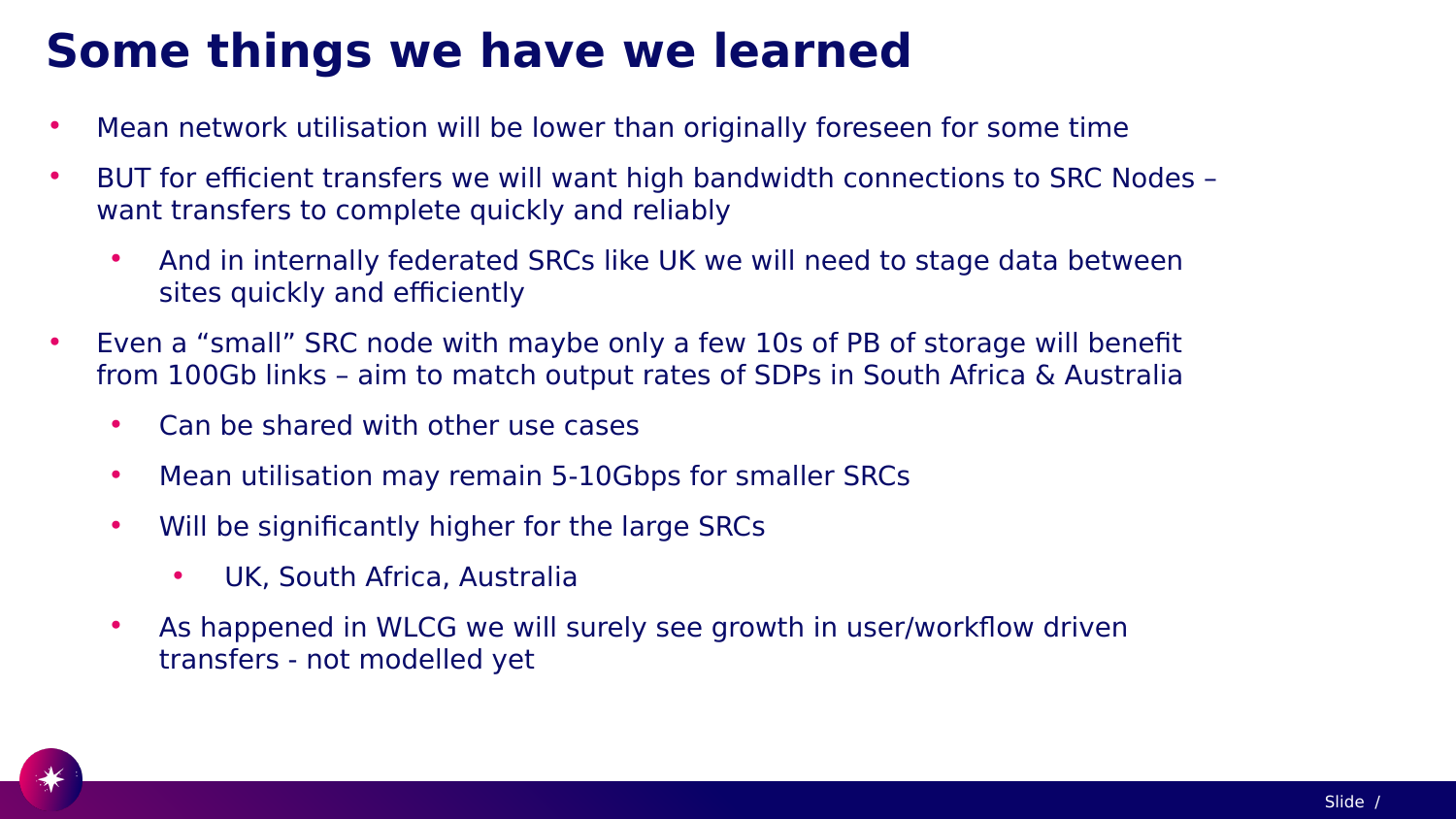

# Some things we have we learned
Mean network utilisation will be lower than originally foreseen for some time
BUT for efficient transfers we will want high bandwidth connections to SRC Nodes – want transfers to complete quickly and reliably
And in internally federated SRCs like UK we will need to stage data between sites quickly and efficiently
Even a “small” SRC node with maybe only a few 10s of PB of storage will benefit from 100Gb links – aim to match output rates of SDPs in South Africa & Australia
Can be shared with other use cases
Mean utilisation may remain 5-10Gbps for smaller SRCs
Will be significantly higher for the large SRCs
UK, South Africa, Australia
As happened in WLCG we will surely see growth in user/workflow driven transfers - not modelled yet